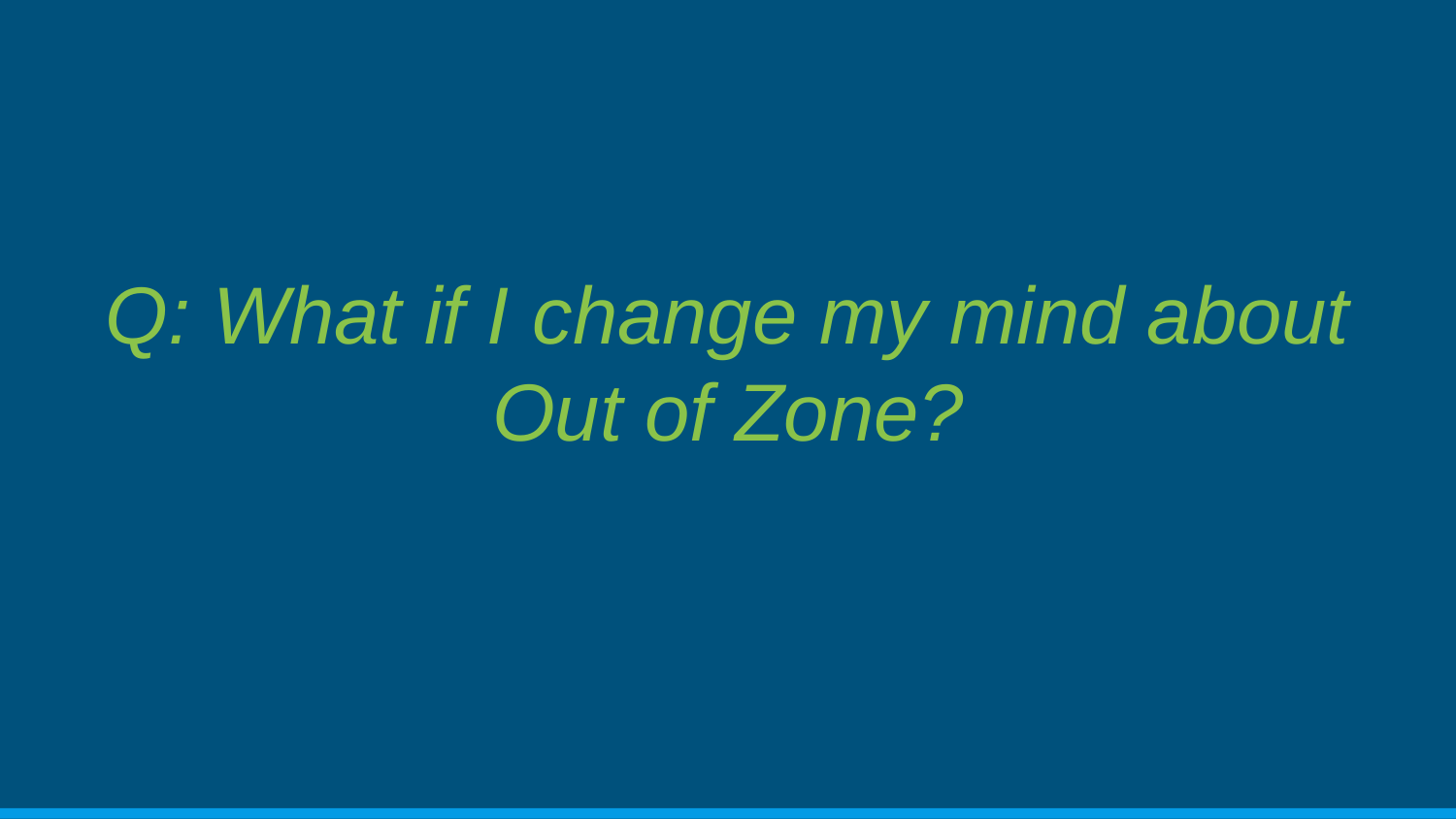

# Q: What if I change my mind about Out of Zone?